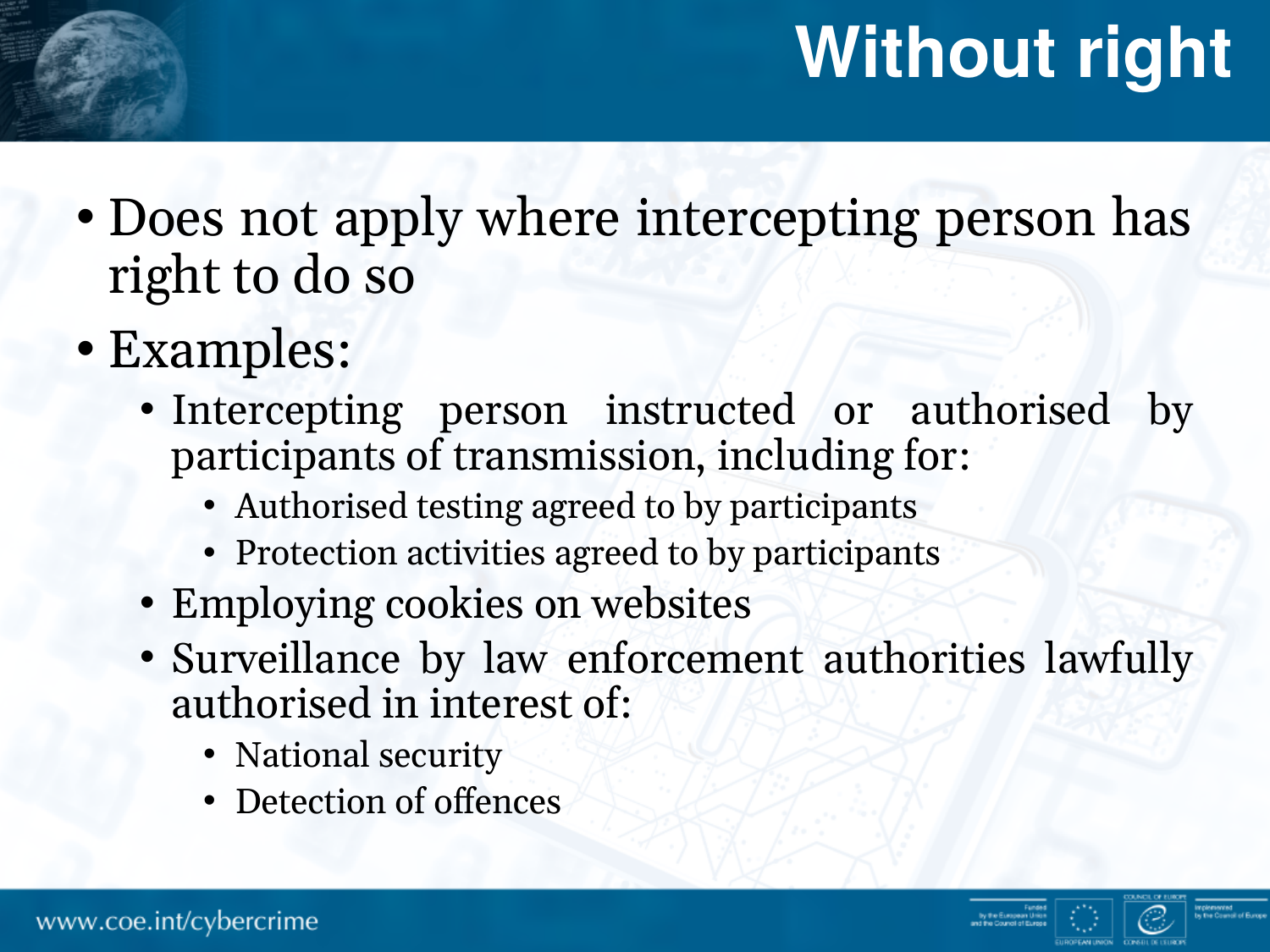

# Without right
Does not apply where intercepting person has right to do so
Examples:
Intercepting person instructed or authorised by participants of transmission, including for:
Authorised testing agreed to by participants
Protection activities agreed to by participants
Employing cookies on websites
Surveillance by law enforcement authorities lawfully authorised in interest of:
National security
Detection of offences